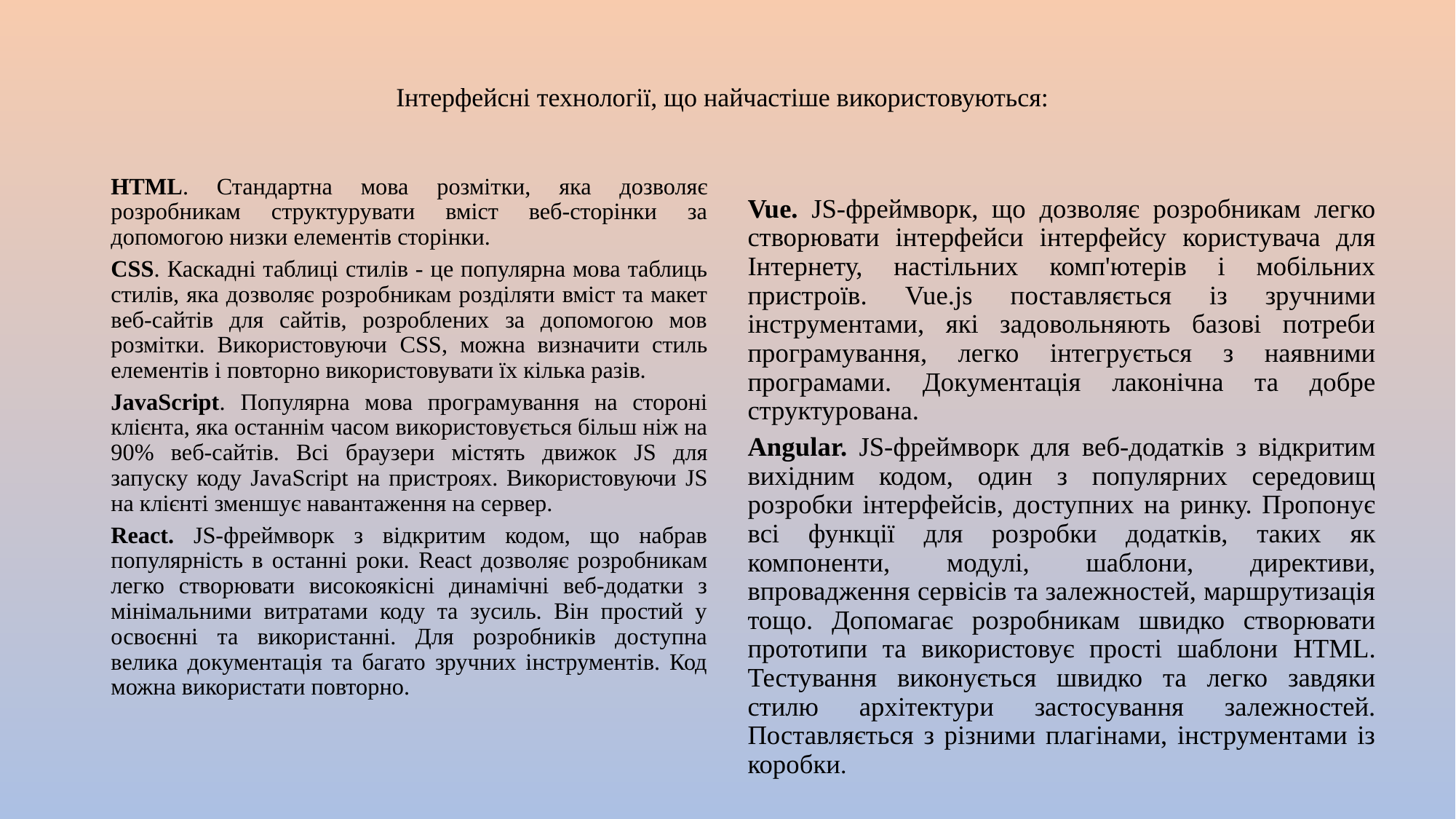

# Інтерфейсні технології, що найчастіше використовуються:

Vue. JS-фреймворк, що дозволяє розробникам легко створювати інтерфейси інтерфейсу користувача для Інтернету, настільних комп'ютерів і мобільних пристроїв. Vue.js поставляється із зручними інструментами, які задовольняють базові потреби програмування, легко інтегрується з наявними програмами. Документація лаконічна та добре структурована.
Angular. JS-фреймворк для веб-додатків з відкритим вихідним кодом, один з популярних середовищ розробки інтерфейсів, доступних на ринку. Пропонує всі функції для розробки додатків, таких як компоненти, модулі, шаблони, директиви, впровадження сервісів та залежностей, маршрутизація тощо. Допомагає розробникам швидко створювати прототипи та використовує прості шаблони HTML. Тестування виконується швидко та легко завдяки стилю архітектури застосування залежностей. Поставляється з різними плагінами, інструментами із коробки.

HTML. Стандартна мова розмітки, яка дозволяє розробникам структурувати вміст веб-сторінки за допомогою низки елементів сторінки.
CSS. Каскадні таблиці стилів - це популярна мова таблиць стилів, яка дозволяє розробникам розділяти вміст та макет веб-сайтів для сайтів, розроблених за допомогою мов розмітки. Використовуючи CSS, можна визначити стиль елементів і повторно використовувати їх кілька разів.
JavaScript. Популярна мова програмування на стороні клієнта, яка останнім часом використовується більш ніж на 90% веб-сайтів. Всі браузери містять движок JS для запуску коду JavaScript на пристроях. Використовуючи JS на клієнті зменшує навантаження на сервер.
React. JS-фреймворк з відкритим кодом, що набрав популярність в останні роки. React дозволяє розробникам легко створювати високоякісні динамічні веб-додатки з мінімальними витратами коду та зусиль. Він простий у освоєнні та використанні. Для розробників доступна велика документація та багато зручних інструментів. Код можна використати повторно.